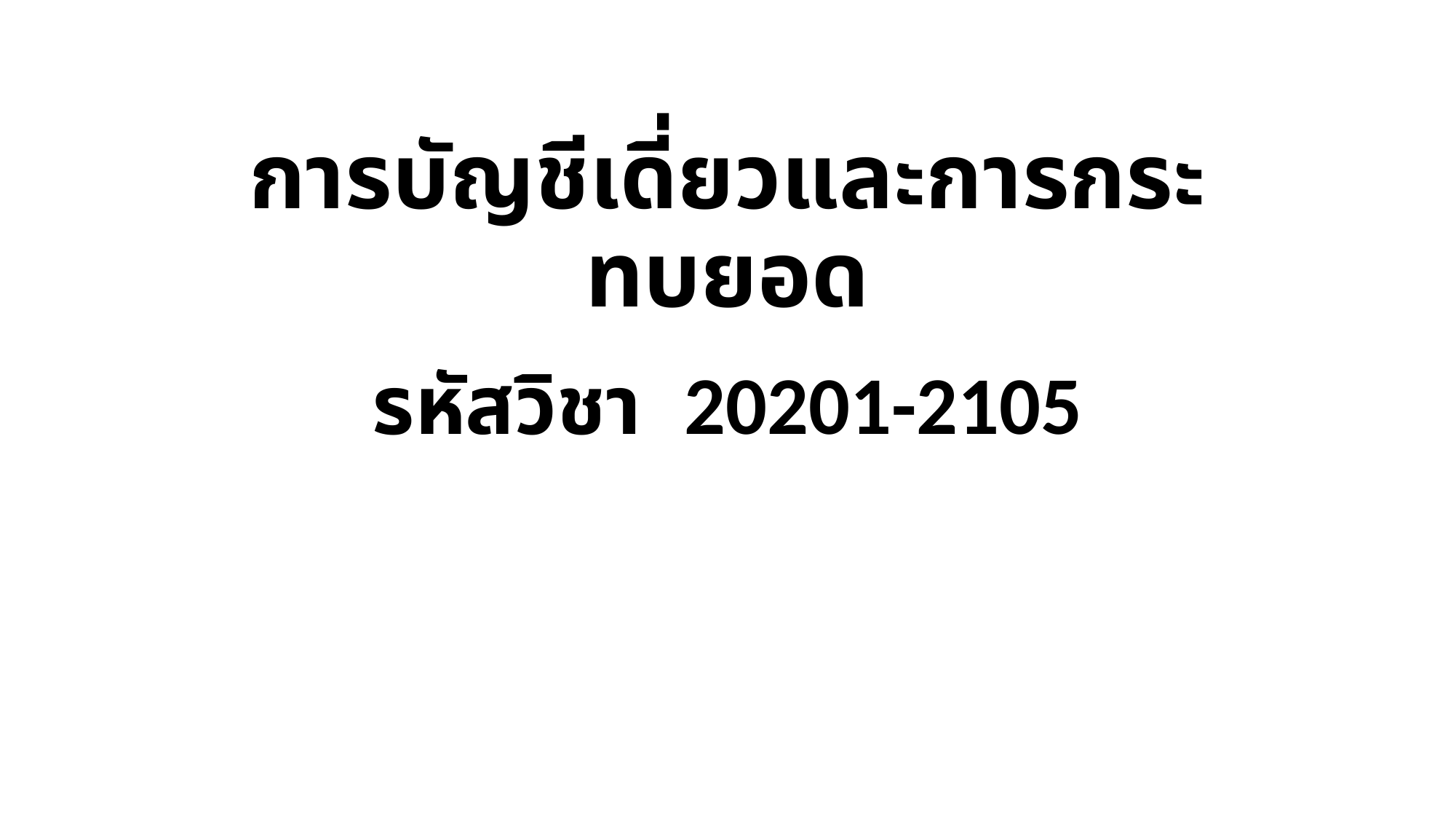

# การบัญชีเดี่ยวและการกระทบยอด
รหัสวิชา  20201-2105